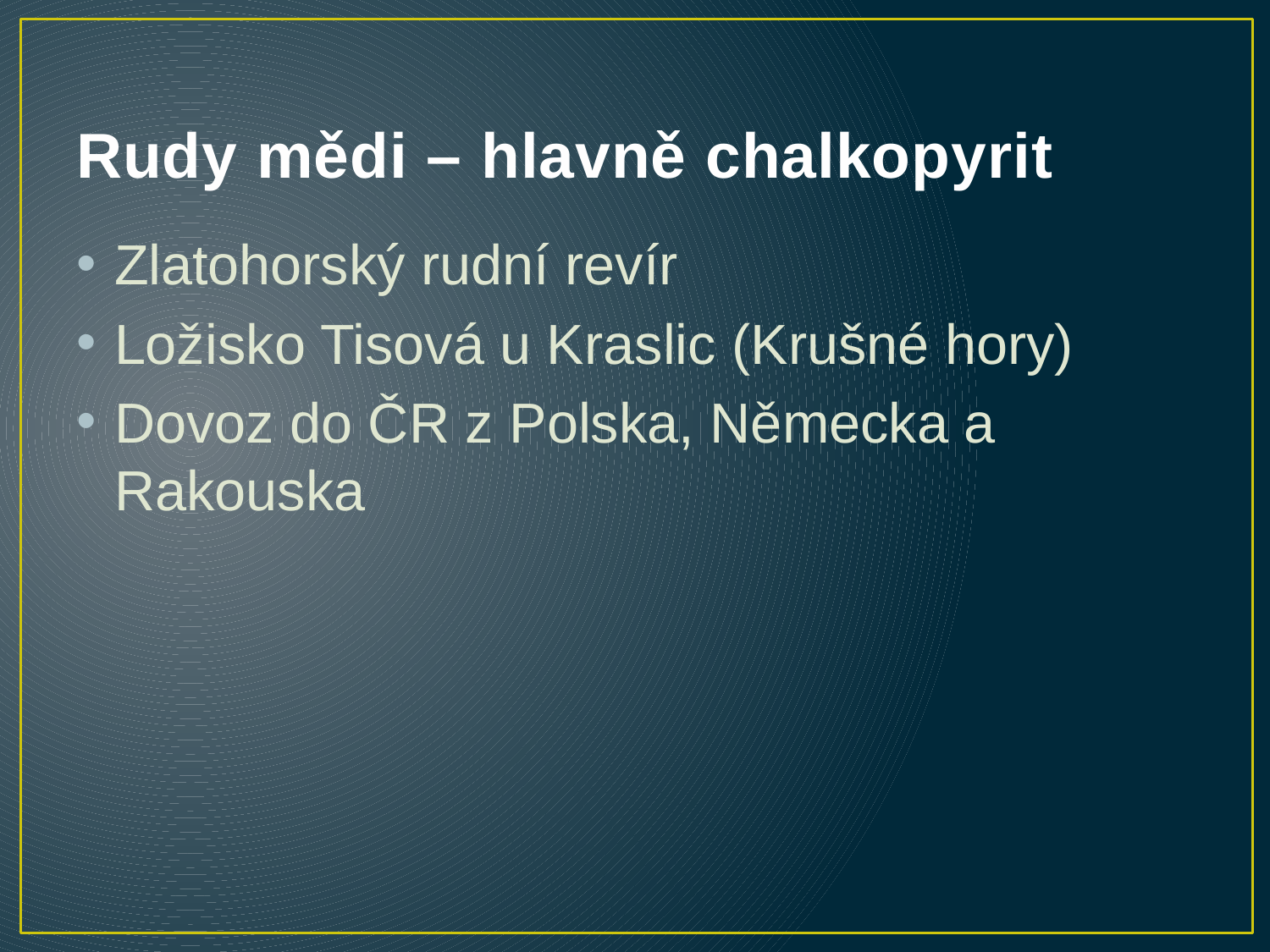

# Rudy mědi – hlavně chalkopyrit
Zlatohorský rudní revír
Ložisko Tisová u Kraslic (Krušné hory)
Dovoz do ČR z Polska, Německa a Rakouska